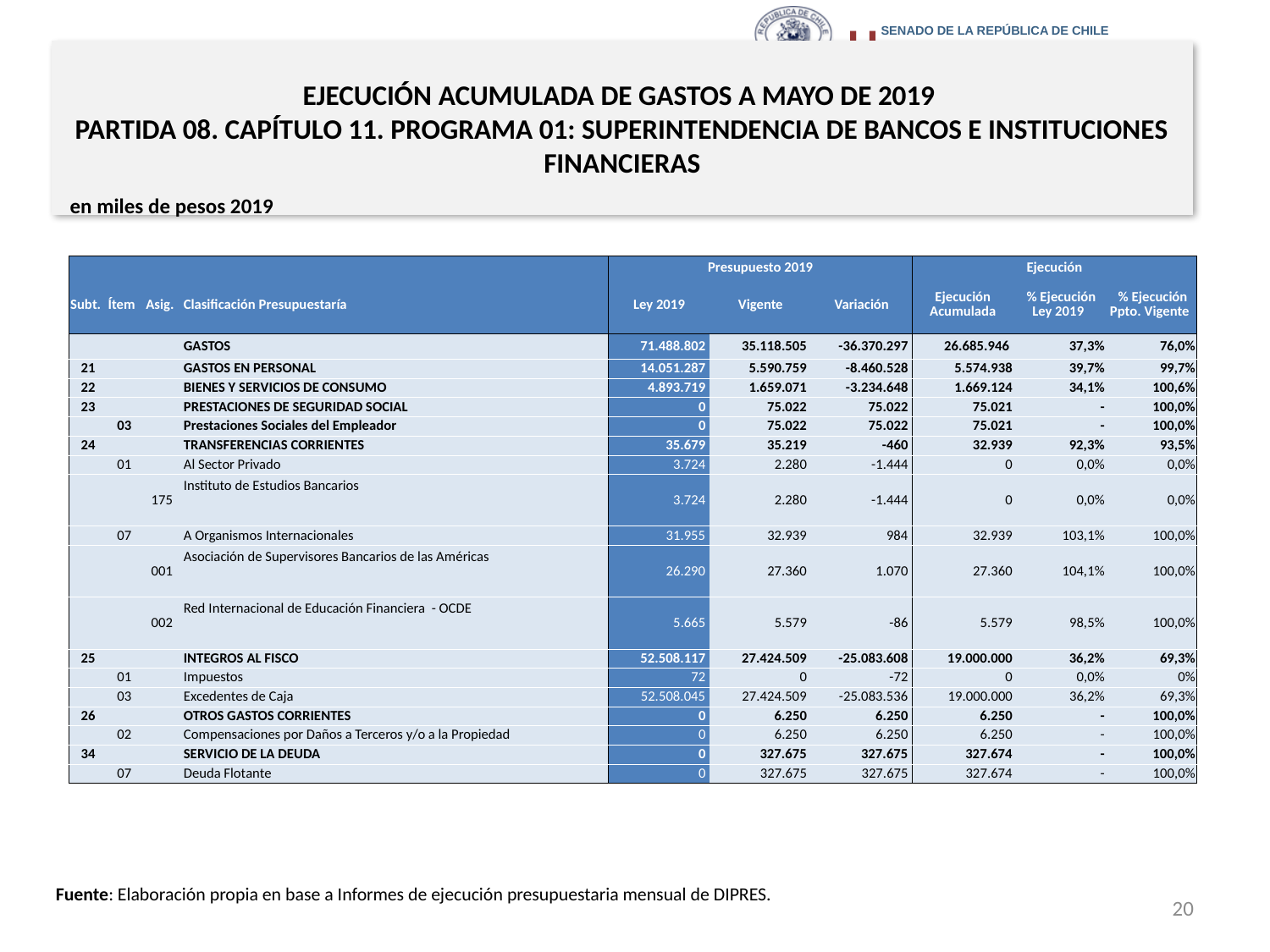

# EJECUCIÓN ACUMULADA DE GASTOS A MAYO DE 2019 PARTIDA 08. CAPÍTULO 11. PROGRAMA 01: SUPERINTENDENCIA DE BANCOS E INSTITUCIONES FINANCIERAS
en miles de pesos 2019
|  |  |  |  | Presupuesto 2019 |  |  | Ejecución |  |  |
| --- | --- | --- | --- | --- | --- | --- | --- | --- | --- |
| Subt. | Ítem | Asig. | Clasificación Presupuestaría | Ley 2019 | Vigente | Variación | Ejecución Acumulada | % Ejecución Ley 2019 | % Ejecución Ppto. Vigente |
|  |  |  | GASTOS | 71.488.802 | 35.118.505 | -36.370.297 | 26.685.946 | 37,3% | 76,0% |
| 21 |  |  | GASTOS EN PERSONAL | 14.051.287 | 5.590.759 | -8.460.528 | 5.574.938 | 39,7% | 99,7% |
| 22 |  |  | BIENES Y SERVICIOS DE CONSUMO | 4.893.719 | 1.659.071 | -3.234.648 | 1.669.124 | 34,1% | 100,6% |
| 23 |  |  | PRESTACIONES DE SEGURIDAD SOCIAL | 0 | 75.022 | 75.022 | 75.021 | - | 100,0% |
|  | 03 |  | Prestaciones Sociales del Empleador | 0 | 75.022 | 75.022 | 75.021 | - | 100,0% |
| 24 |  |  | TRANSFERENCIAS CORRIENTES | 35.679 | 35.219 | -460 | 32.939 | 92,3% | 93,5% |
|  | 01 |  | Al Sector Privado | 3.724 | 2.280 | -1.444 | 0 | 0,0% | 0,0% |
|  |  | 175 | Instituto de Estudios Bancarios | 3.724 | 2.280 | -1.444 | 0 | 0,0% | 0,0% |
|  | 07 |  | A Organismos Internacionales | 31.955 | 32.939 | 984 | 32.939 | 103,1% | 100,0% |
|  |  | 001 | Asociación de Supervisores Bancarios de las Américas | 26.290 | 27.360 | 1.070 | 27.360 | 104,1% | 100,0% |
|  |  | 002 | Red Internacional de Educación Financiera - OCDE | 5.665 | 5.579 | -86 | 5.579 | 98,5% | 100,0% |
| 25 |  |  | INTEGROS AL FISCO | 52.508.117 | 27.424.509 | -25.083.608 | 19.000.000 | 36,2% | 69,3% |
|  | 01 |  | Impuestos | 72 | 0 | -72 | 0 | 0,0% | 0% |
|  | 03 |  | Excedentes de Caja | 52.508.045 | 27.424.509 | -25.083.536 | 19.000.000 | 36,2% | 69,3% |
| 26 |  |  | OTROS GASTOS CORRIENTES | 0 | 6.250 | 6.250 | 6.250 | - | 100,0% |
|  | 02 |  | Compensaciones por Daños a Terceros y/o a la Propiedad | 0 | 6.250 | 6.250 | 6.250 | - | 100,0% |
| 34 |  |  | SERVICIO DE LA DEUDA | 0 | 327.675 | 327.675 | 327.674 | - | 100,0% |
|  | 07 |  | Deuda Flotante | 0 | 327.675 | 327.675 | 327.674 | - | 100,0% |
Fuente: Elaboración propia en base a Informes de ejecución presupuestaria mensual de DIPRES.
20